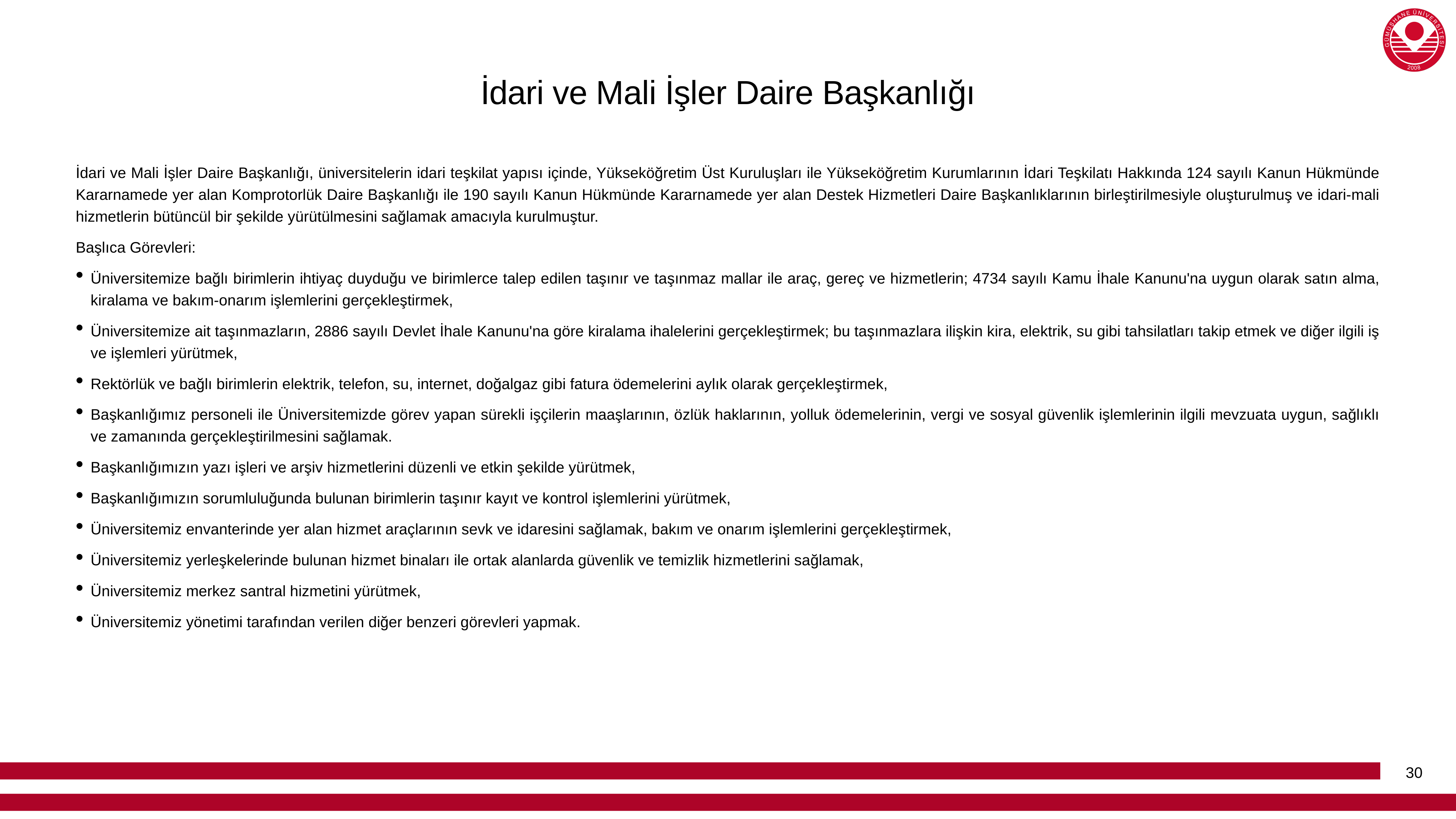

# İdari ve Mali İşler Daire Başkanlığı
İdari ve Mali İşler Daire Başkanlığı, üniversitelerin idari teşkilat yapısı içinde, Yükseköğretim Üst Kuruluşları ile Yükseköğretim Kurumlarının İdari Teşkilatı Hakkında 124 sayılı Kanun Hükmünde Kararnamede yer alan Komprotorlük Daire Başkanlığı ile 190 sayılı Kanun Hükmünde Kararnamede yer alan Destek Hizmetleri Daire Başkanlıklarının birleştirilmesiyle oluşturulmuş ve idari-mali hizmetlerin bütüncül bir şekilde yürütülmesini sağlamak amacıyla kurulmuştur.
Başlıca Görevleri:
Üniversitemize bağlı birimlerin ihtiyaç duyduğu ve birimlerce talep edilen taşınır ve taşınmaz mallar ile araç, gereç ve hizmetlerin; 4734 sayılı Kamu İhale Kanunu'na uygun olarak satın alma, kiralama ve bakım-onarım işlemlerini gerçekleştirmek,
Üniversitemize ait taşınmazların, 2886 sayılı Devlet İhale Kanunu'na göre kiralama ihalelerini gerçekleştirmek; bu taşınmazlara ilişkin kira, elektrik, su gibi tahsilatları takip etmek ve diğer ilgili iş ve işlemleri yürütmek,
Rektörlük ve bağlı birimlerin elektrik, telefon, su, internet, doğalgaz gibi fatura ödemelerini aylık olarak gerçekleştirmek,
Başkanlığımız personeli ile Üniversitemizde görev yapan sürekli işçilerin maaşlarının, özlük haklarının, yolluk ödemelerinin, vergi ve sosyal güvenlik işlemlerinin ilgili mevzuata uygun, sağlıklı ve zamanında gerçekleştirilmesini sağlamak.
Başkanlığımızın yazı işleri ve arşiv hizmetlerini düzenli ve etkin şekilde yürütmek,
Başkanlığımızın sorumluluğunda bulunan birimlerin taşınır kayıt ve kontrol işlemlerini yürütmek,
Üniversitemiz envanterinde yer alan hizmet araçlarının sevk ve idaresini sağlamak, bakım ve onarım işlemlerini gerçekleştirmek,
Üniversitemiz yerleşkelerinde bulunan hizmet binaları ile ortak alanlarda güvenlik ve temizlik hizmetlerini sağlamak,
Üniversitemiz merkez santral hizmetini yürütmek,
Üniversitemiz yönetimi tarafından verilen diğer benzeri görevleri yapmak.
30